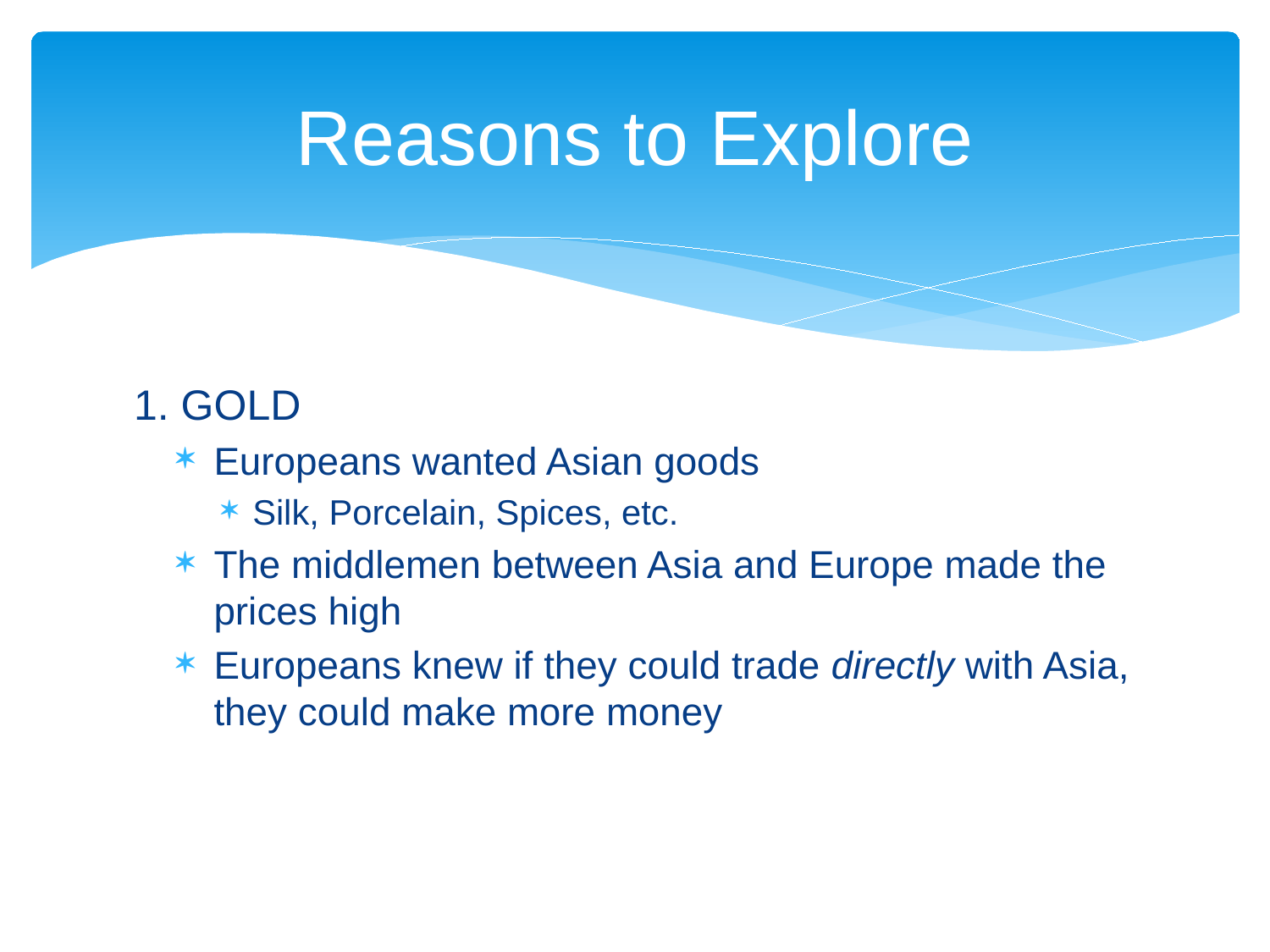

# Reasons to Explore
1. GOLD
Europeans wanted Asian goods
Silk, Porcelain, Spices, etc.
The middlemen between Asia and Europe made the prices high
Europeans knew if they could trade directly with Asia, they could make more money